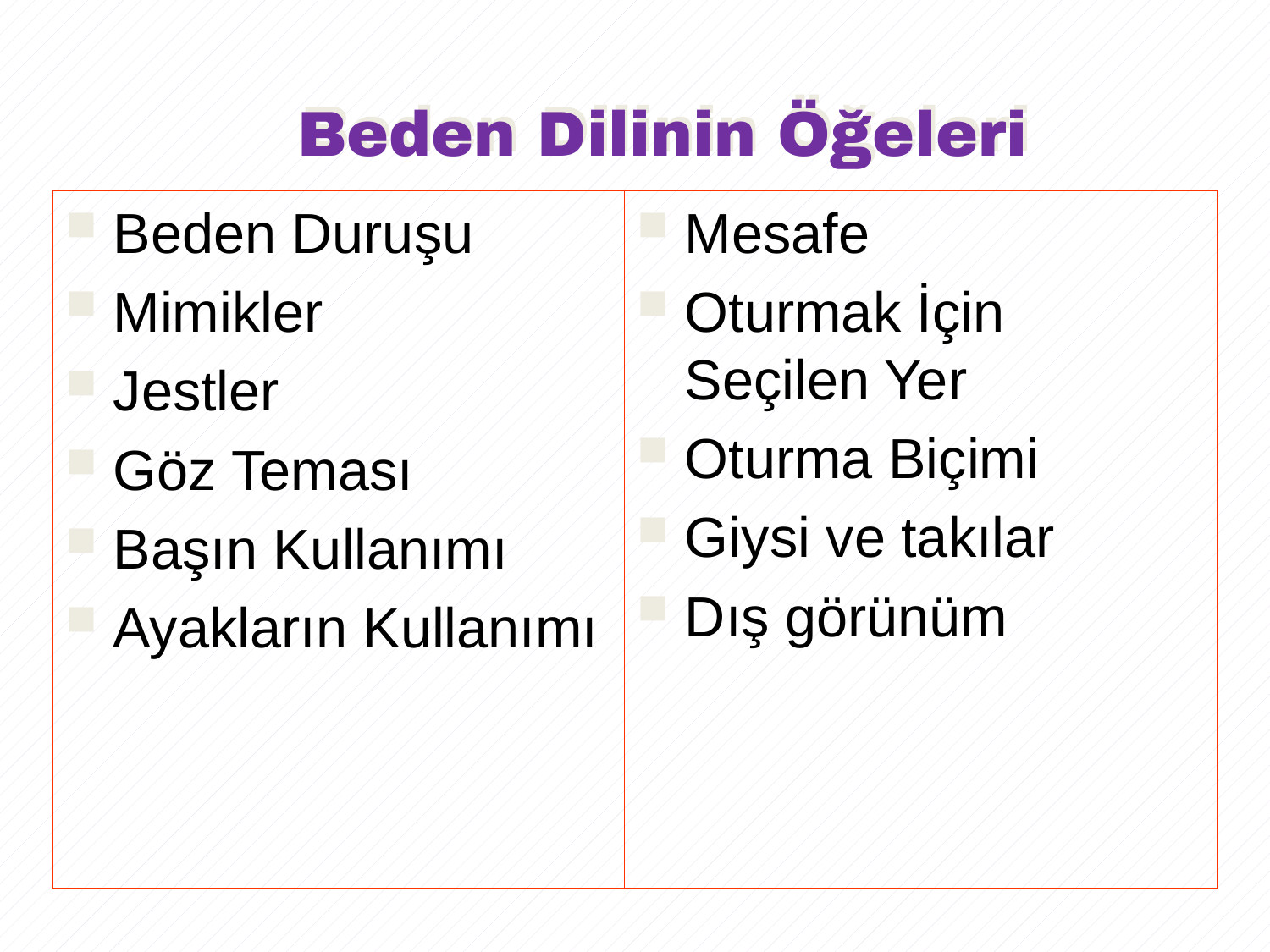

Beden Dilinin Öğeleri
Beden Duruşu
Mimikler
Jestler
Göz Teması
Başın Kullanımı
Ayakların Kullanımı
Mesafe
Oturmak İçin Seçilen Yer
Oturma Biçimi
Giysi ve takılar
Dış görünüm